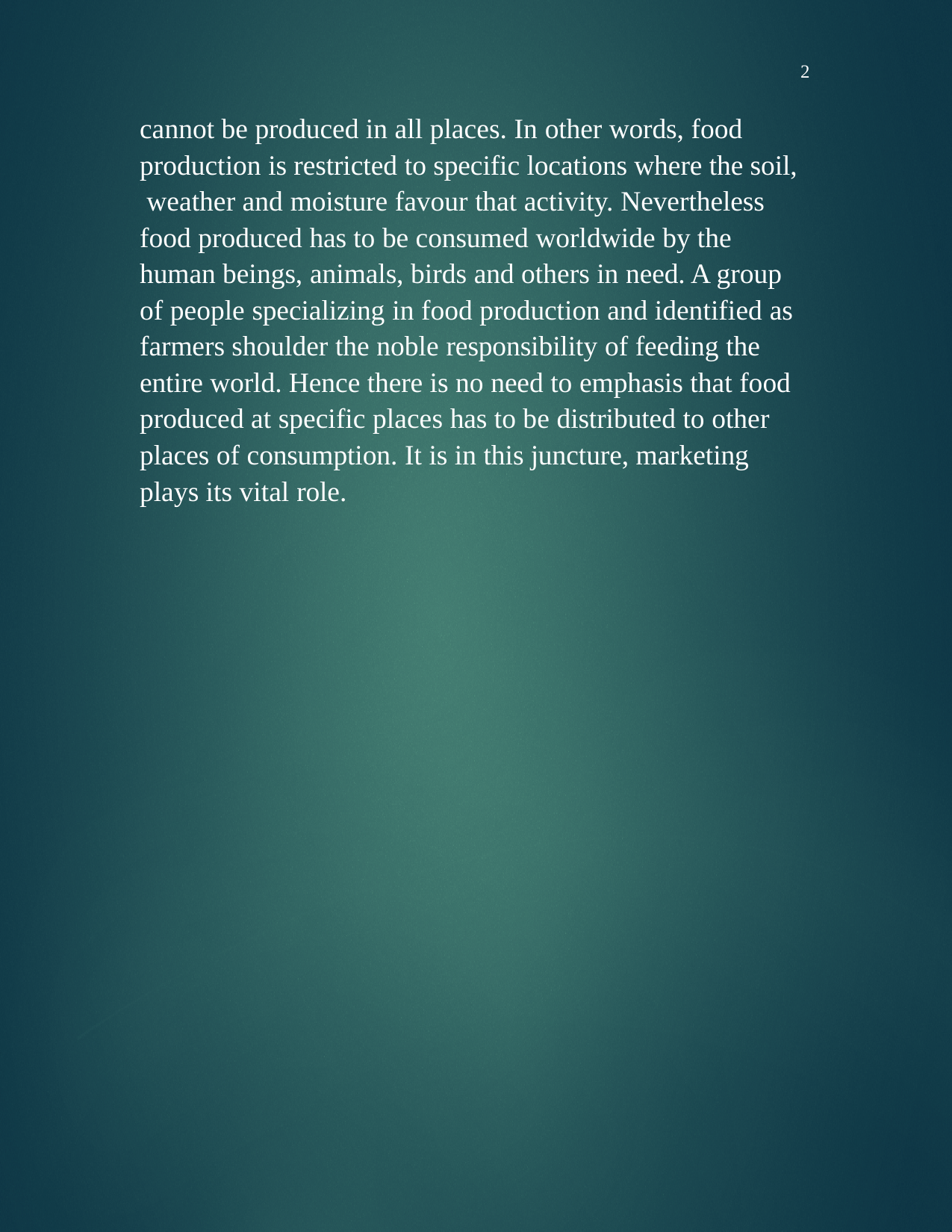

2
cannot be produced in all places. In other words, food  production is restricted to specific locations where the soil,  weather and moisture favour that activity. Nevertheless  food produced has to be consumed worldwide by the  human beings, animals, birds and others in need. A group  of people specializing in food production and identified as  farmers shoulder the noble responsibility of feeding the  entire world. Hence there is no need to emphasis that food  produced at specific places has to be distributed to other  places of consumption. It is in this juncture, marketing  plays its vital role.